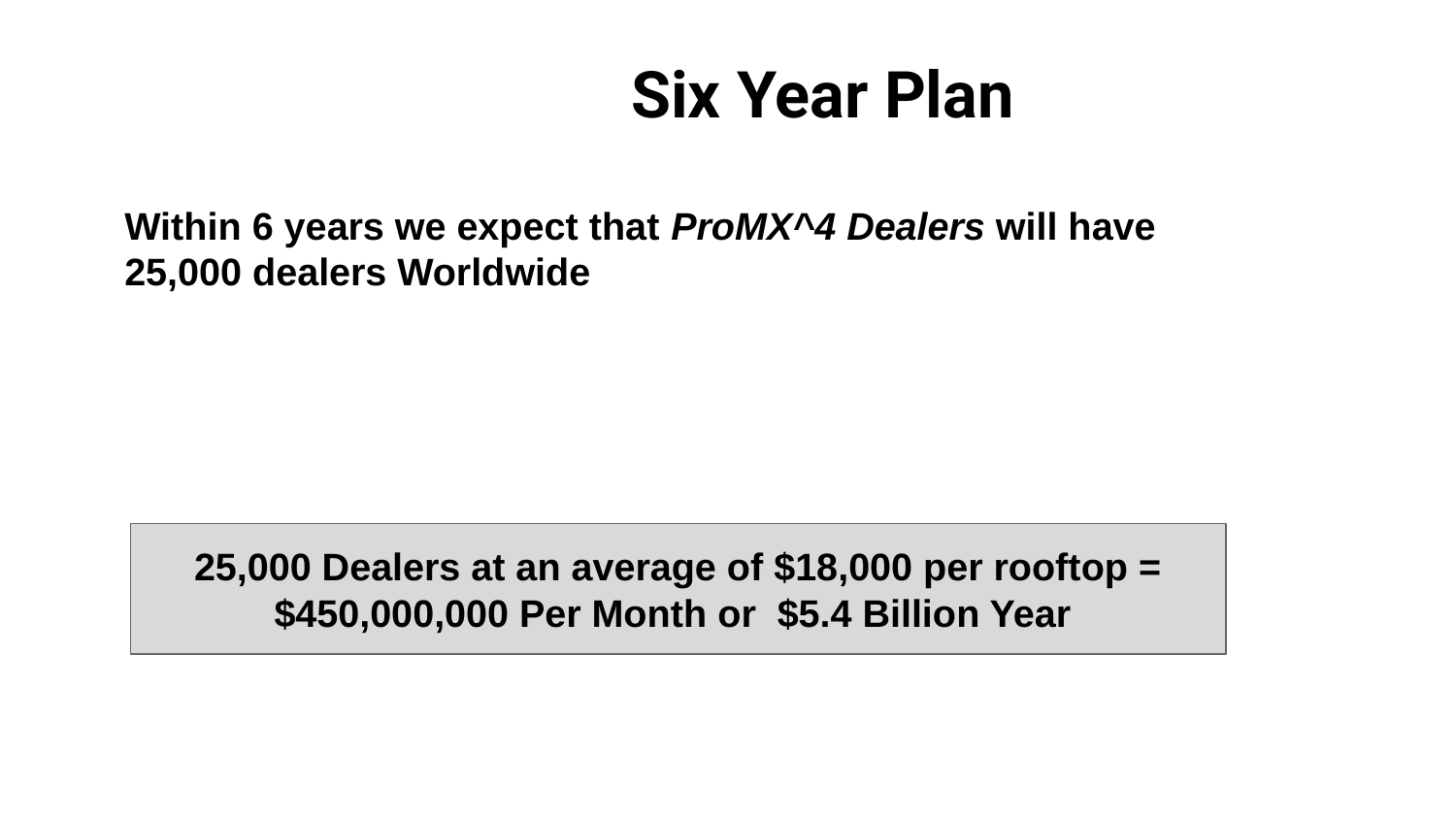

# Six Year Plan

Within 6 years we expect that ProMX^4 Dealers will have 25,000 dealers Worldwide

25,000 Dealers at an average of $18,000 per rooftop = $450,000,000 Per Month or  $5.4 Billion Year